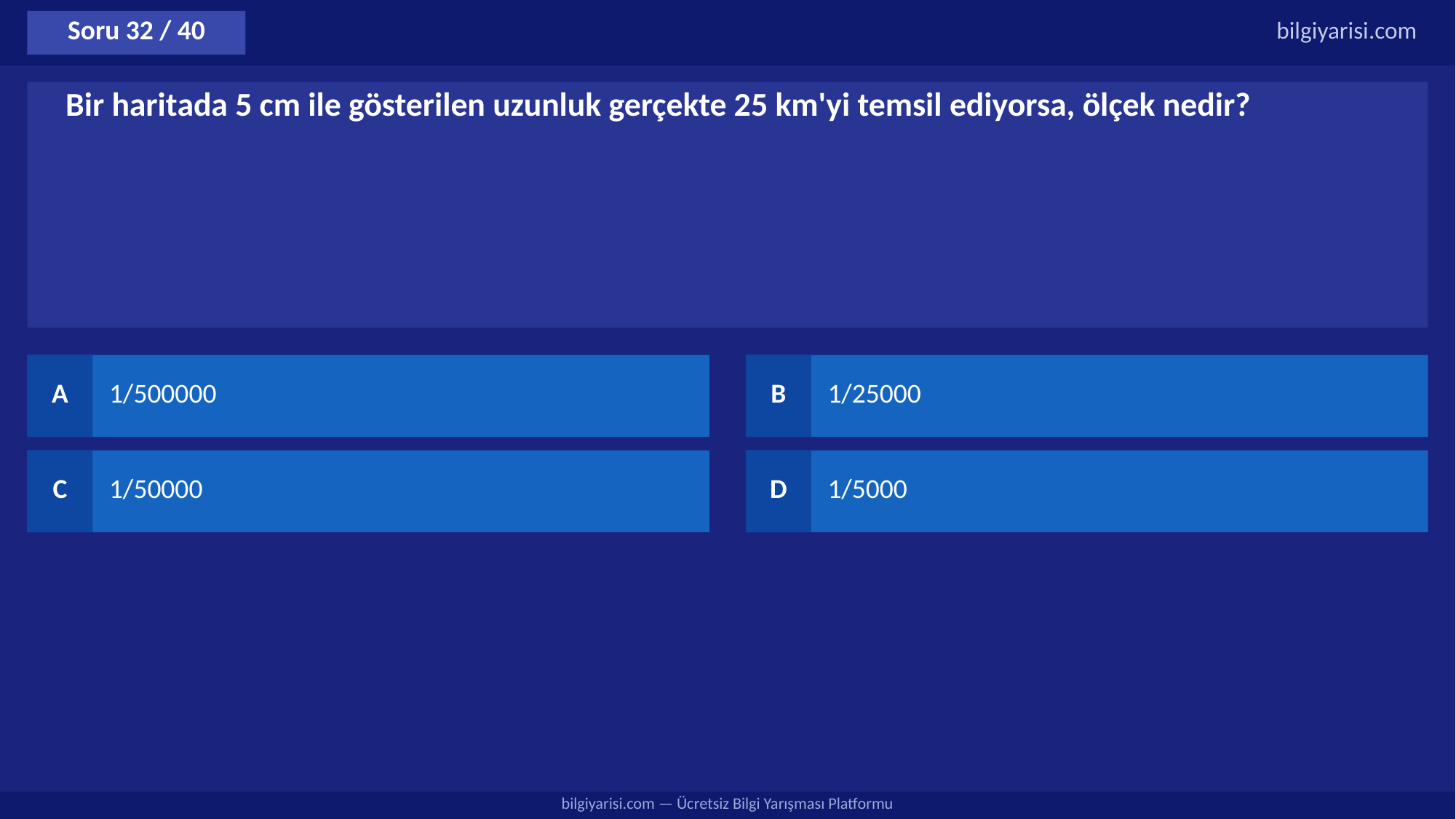

Soru 32 / 40
bilgiyarisi.com

Bir haritada 5 cm ile gösterilen uzunluk gerçekte 25 km'yi temsil ediyorsa, ölçek nedir?

A
1/500000

B
1/25000

C
1/50000

D
1/5000
bilgiyarisi.com — Ücretsiz Bilgi Yarışması Platformu